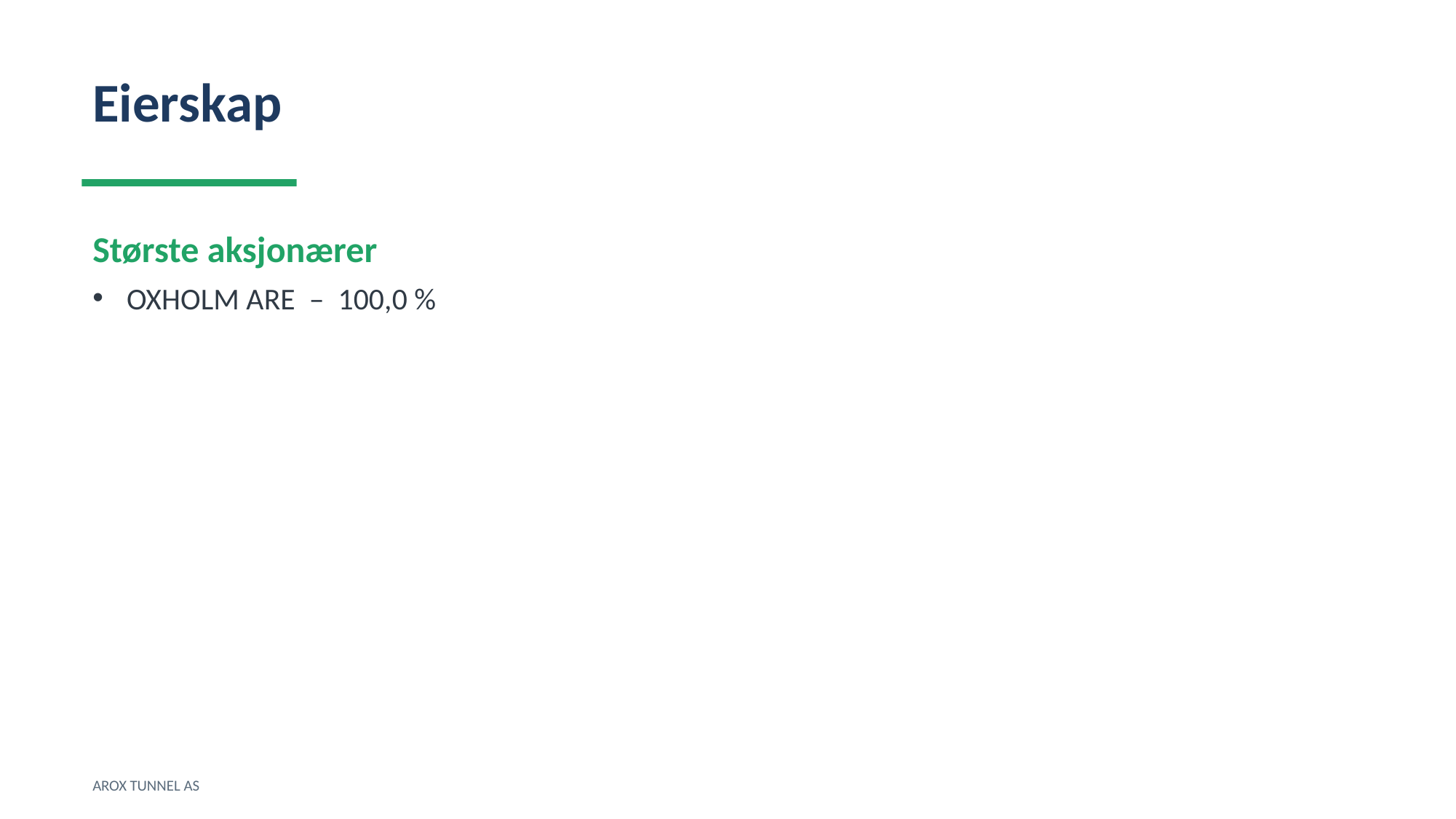

Eierskap

Største aksjonærer
OXHOLM ARE  –  100,0 %
AROX TUNNEL AS